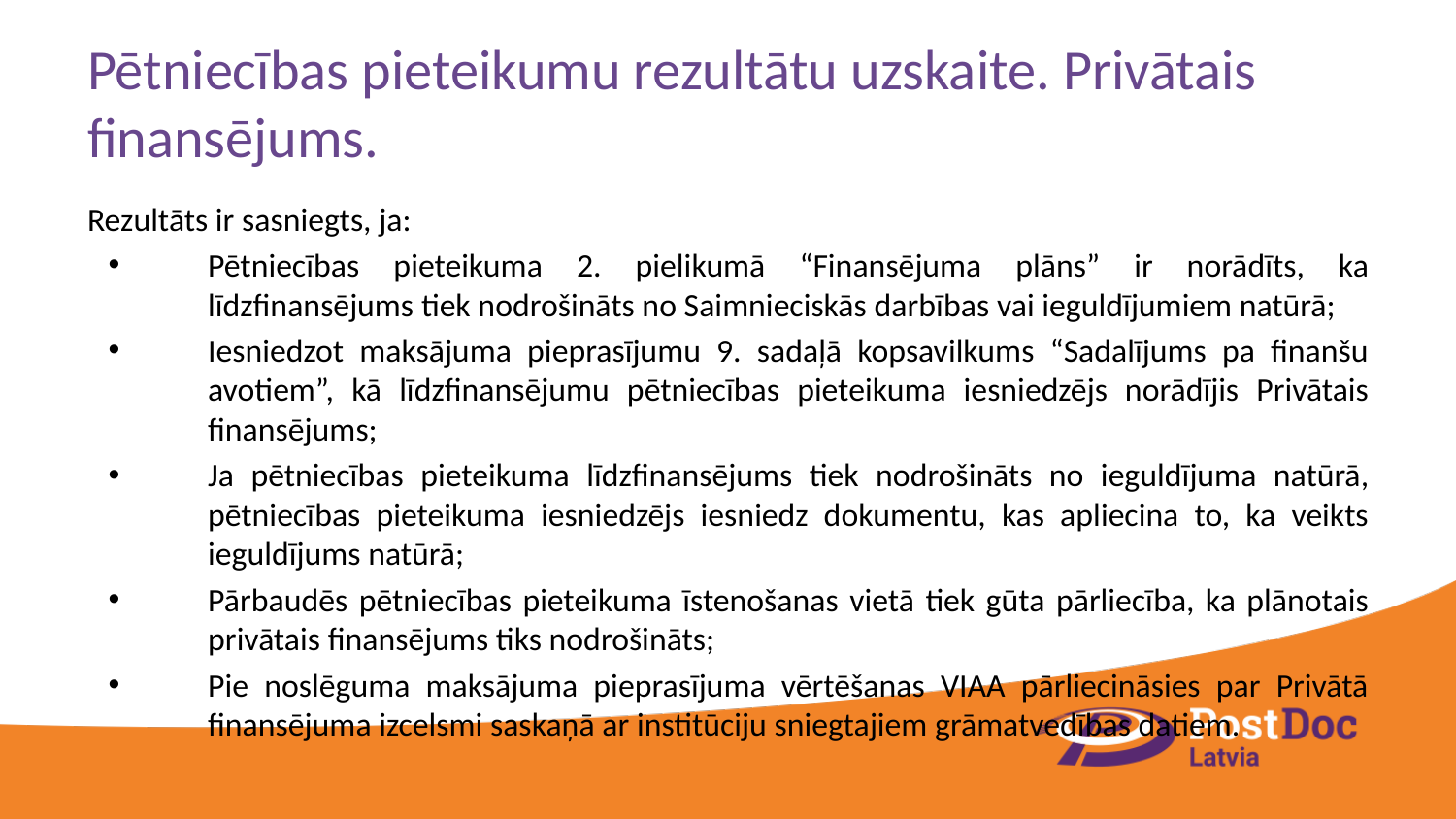

# Pētniecības pieteikumu rezultātu uzskaite. Privātais finansējums.
Rezultāts ir sasniegts, ja:
Pētniecības pieteikuma 2. pielikumā “Finansējuma plāns” ir norādīts, ka līdzfinansējums tiek nodrošināts no Saimnieciskās darbības vai ieguldījumiem natūrā;
Iesniedzot maksājuma pieprasījumu 9. sadaļā kopsavilkums “Sadalījums pa finanšu avotiem”, kā līdzfinansējumu pētniecības pieteikuma iesniedzējs norādījis Privātais finansējums;
Ja pētniecības pieteikuma līdzfinansējums tiek nodrošināts no ieguldījuma natūrā, pētniecības pieteikuma iesniedzējs iesniedz dokumentu, kas apliecina to, ka veikts ieguldījums natūrā;
Pārbaudēs pētniecības pieteikuma īstenošanas vietā tiek gūta pārliecība, ka plānotais privātais finansējums tiks nodrošināts;
Pie noslēguma maksājuma pieprasījuma vērtēšanas VIAA pārliecināsies par Privātā finansējuma izcelsmi saskaņā ar institūciju sniegtajiem grāmatvedības datiem.